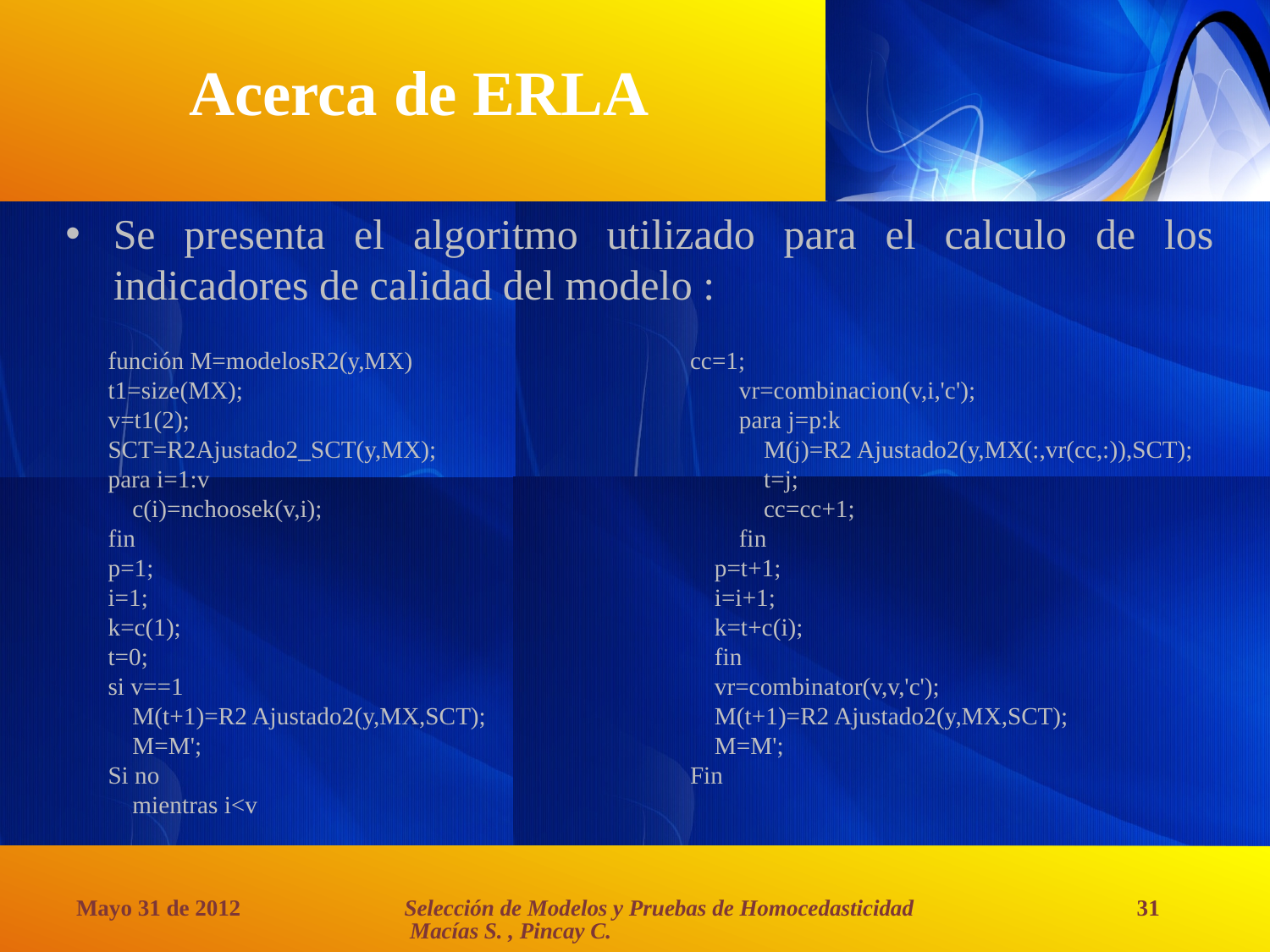

# Acerca de ERLA
Se presenta el algoritmo utilizado para el calculo de los indicadores de calidad del modelo :
función M=modelosR2(y,MX)
t1=size(MX);
v=t1(2);
SCT=R2Ajustado2_SCT(y,MX);
para i=1:v
    c(i)=nchoosek(v,i);
fin
p=1;
i=1;
k=c(1);
t=0;
si v==1
    M(t+1)=R2 Ajustado2(y,MX,SCT);
    M=M';
Si no
    mientras i<v

cc=1;
        vr=combinacion(v,i,'c');
        para j=p:k
            M(j)=R2 Ajustado2(y,MX(:,vr(cc,:)),SCT);
            t=j;
            cc=cc+1;
        fin
    p=t+1;
    i=i+1;
    k=t+c(i);
    fin
    vr=combinator(v,v,'c');
    M(t+1)=R2 Ajustado2(y,MX,SCT);
    M=M';
Fin
Selección de Modelos y Pruebas de Homocedasticidad Macías S. , Pincay C.
Mayo 31 de 2012
31